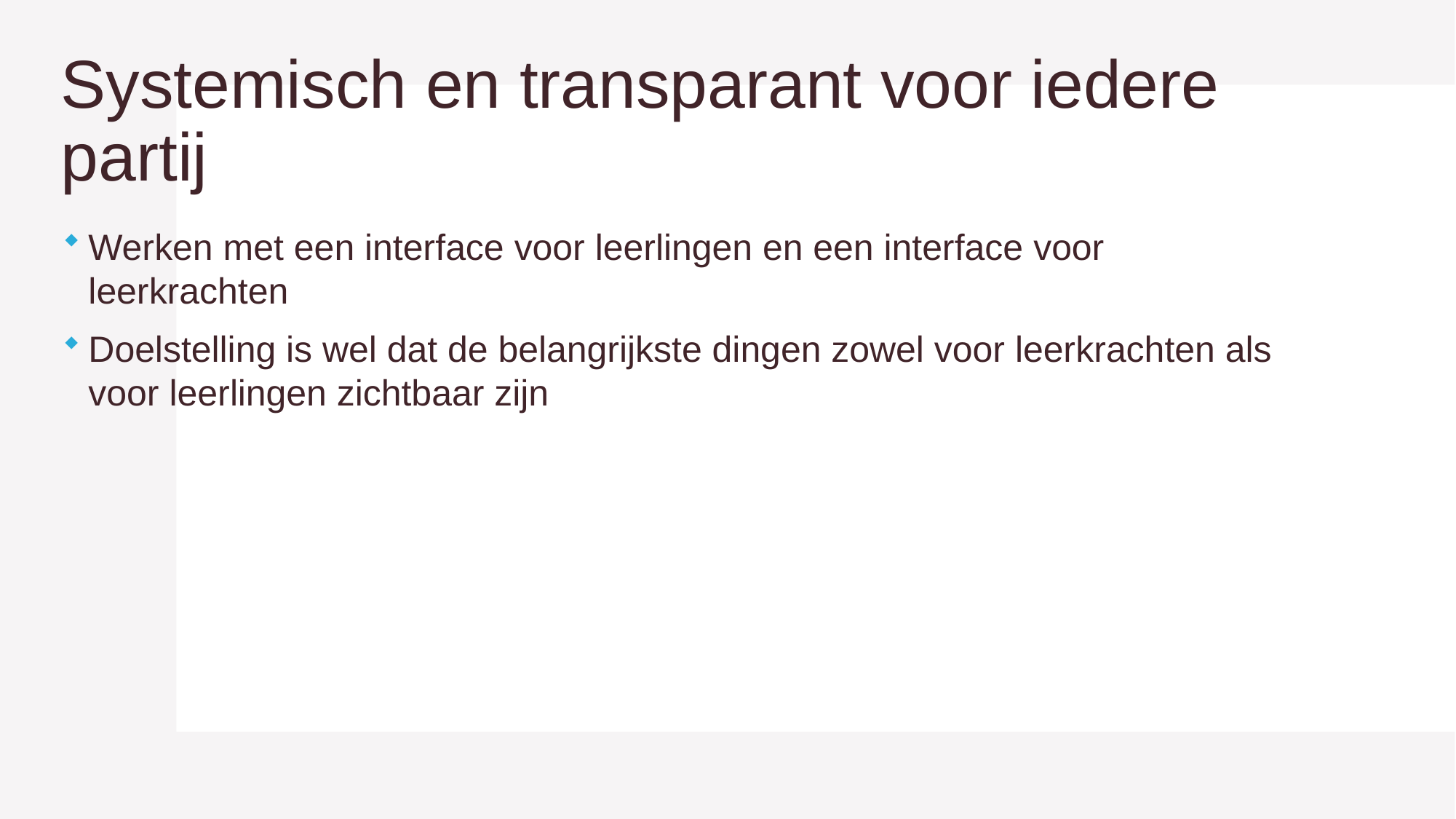

# Systemisch en transparant voor iedere partij
Werken met een interface voor leerlingen en een interface voor leerkrachten
Doelstelling is wel dat de belangrijkste dingen zowel voor leerkrachten als voor leerlingen zichtbaar zijn